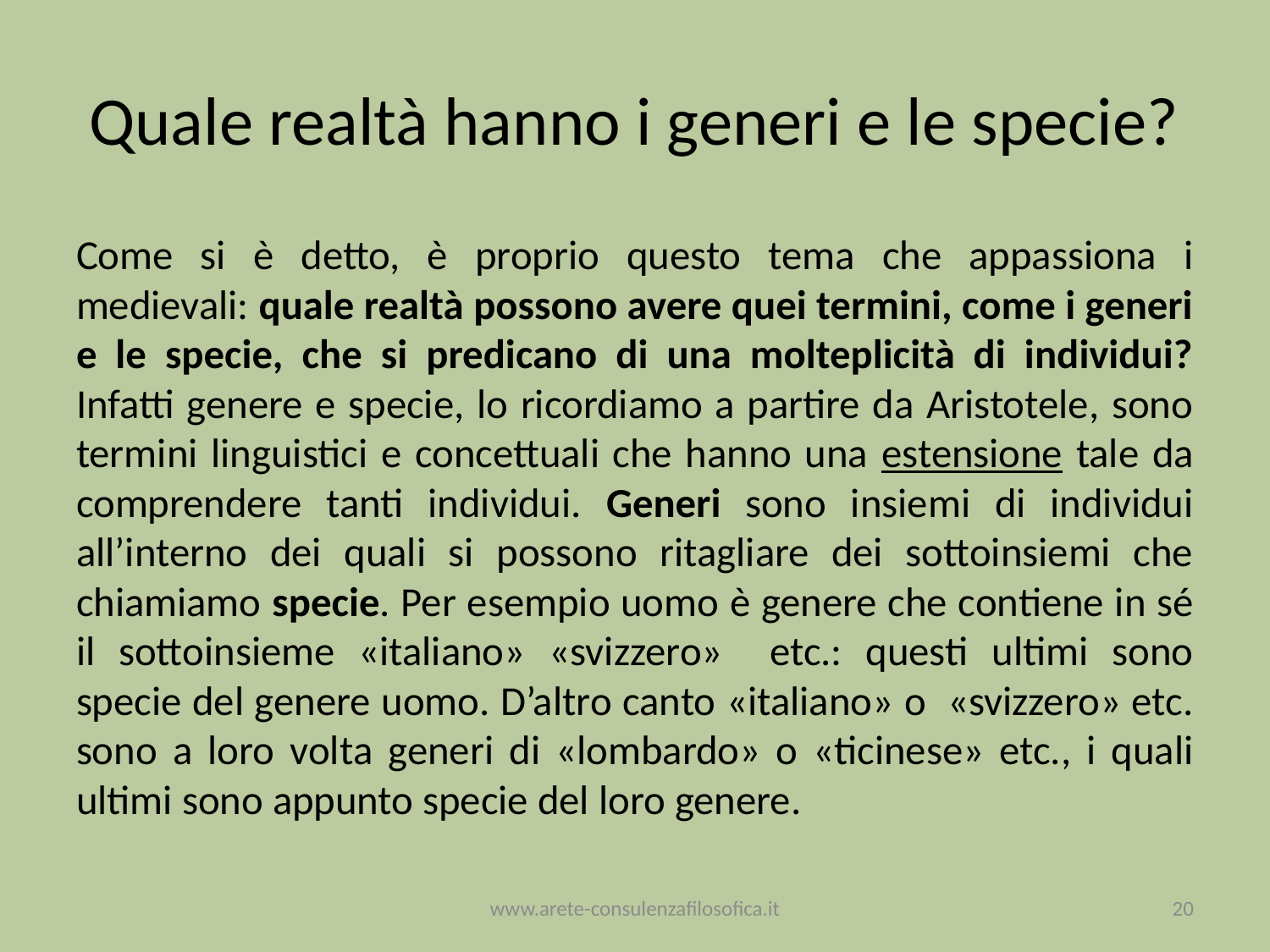

# Quale realtà hanno i generi e le specie?
Come si è detto, è proprio questo tema che appassiona i medievali: quale realtà possono avere quei termini, come i generi e le specie, che si predicano di una molteplicità di individui? Infatti genere e specie, lo ricordiamo a partire da Aristotele, sono termini linguistici e concettuali che hanno una estensione tale da comprendere tanti individui. Generi sono insiemi di individui all’interno dei quali si possono ritagliare dei sottoinsiemi che chiamiamo specie. Per esempio uomo è genere che contiene in sé il sottoinsieme «italiano» «svizzero»  etc.: questi ultimi sono specie del genere uomo. D’altro canto «italiano» o  «svizzero» etc. sono a loro volta generi di «lombardo» o «ticinese» etc., i quali ultimi sono appunto specie del loro genere.

www.arete-consulenzafilosofica.it
20